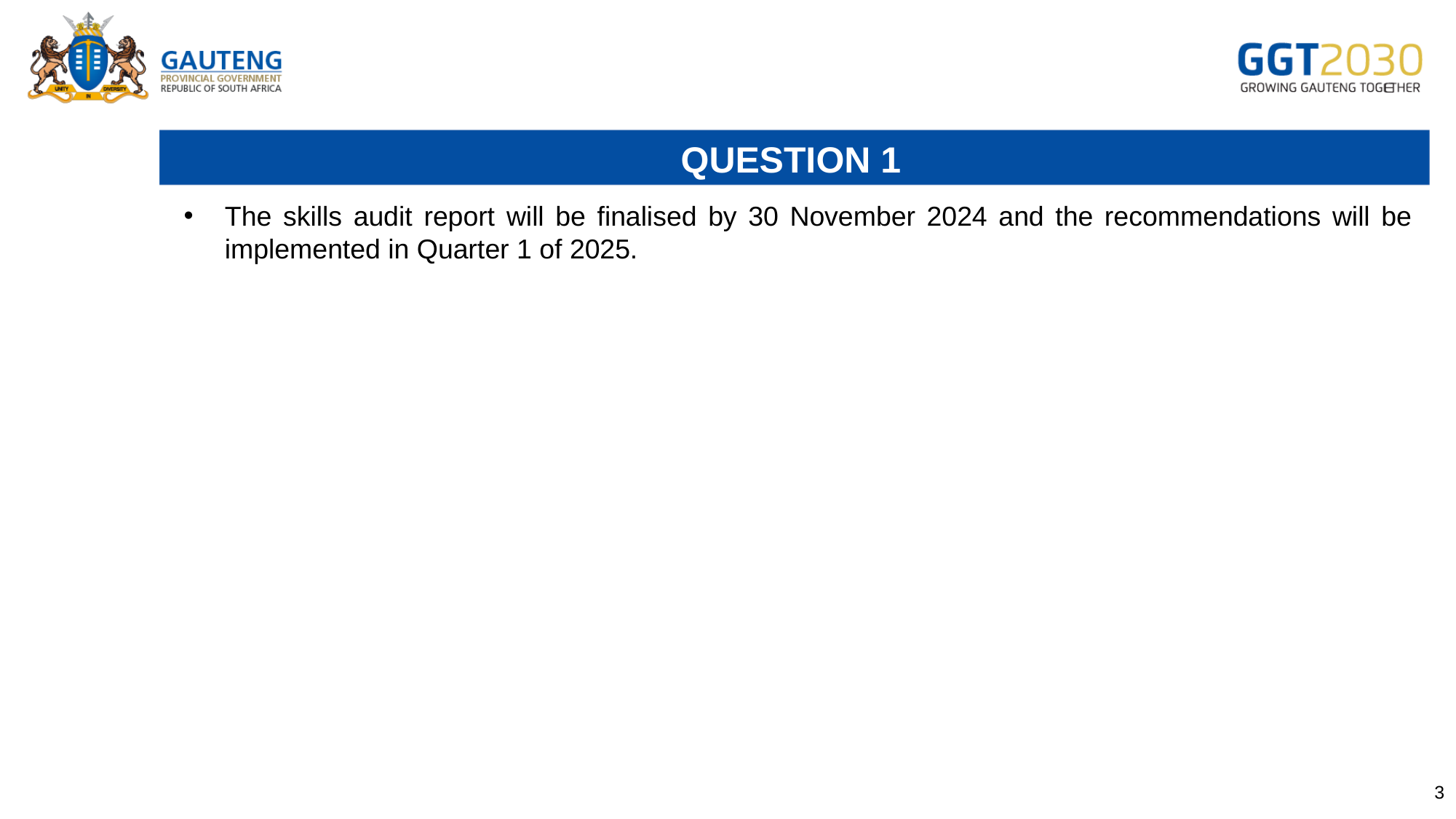

# QUESTION 1
The skills audit report will be finalised by 30 November 2024 and the recommendations will be implemented in Quarter 1 of 2025.
3